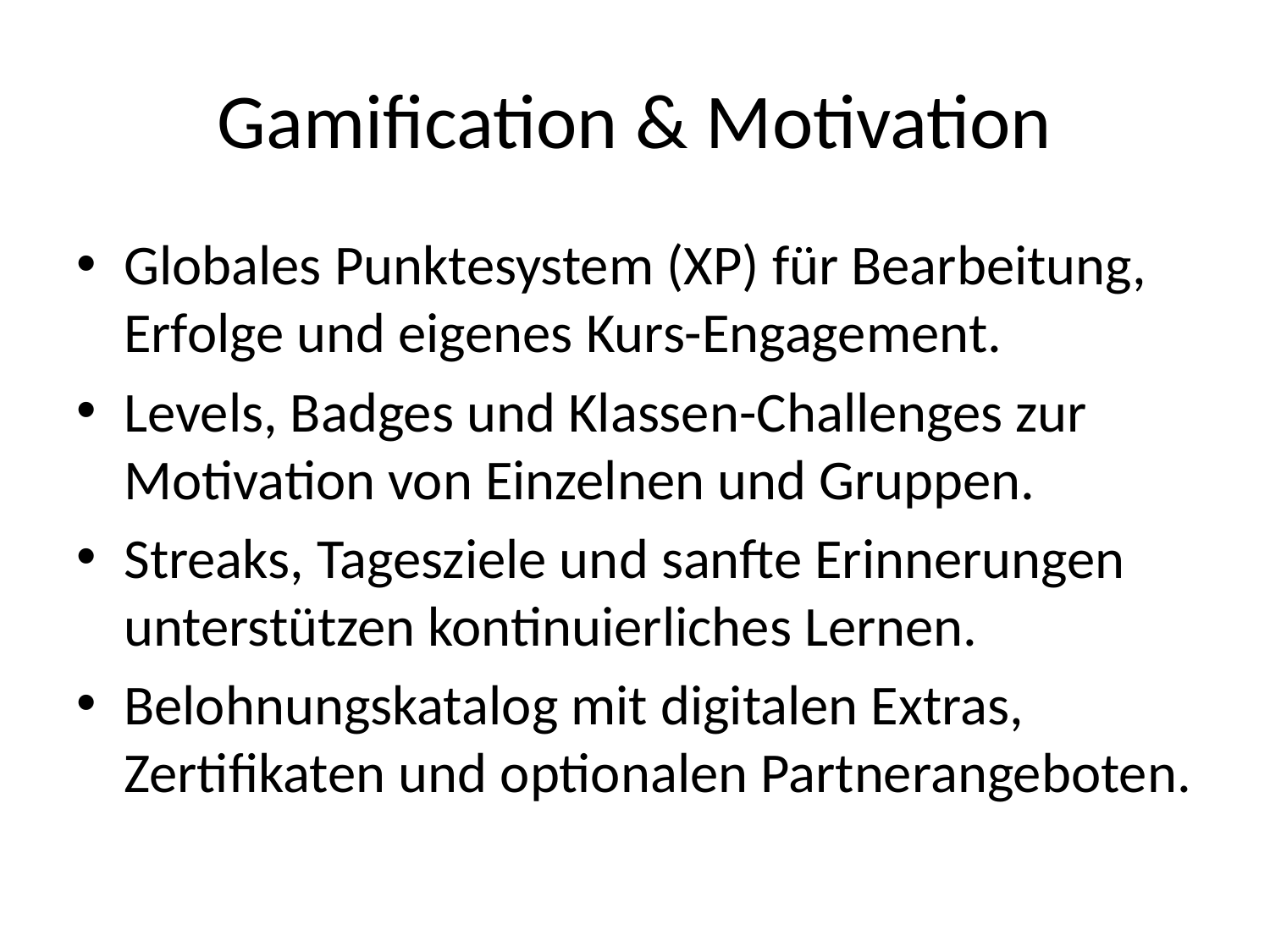

# Gamification & Motivation
Globales Punktesystem (XP) für Bearbeitung, Erfolge und eigenes Kurs-Engagement.
Levels, Badges und Klassen-Challenges zur Motivation von Einzelnen und Gruppen.
Streaks, Tagesziele und sanfte Erinnerungen unterstützen kontinuierliches Lernen.
Belohnungskatalog mit digitalen Extras, Zertifikaten und optionalen Partnerangeboten.